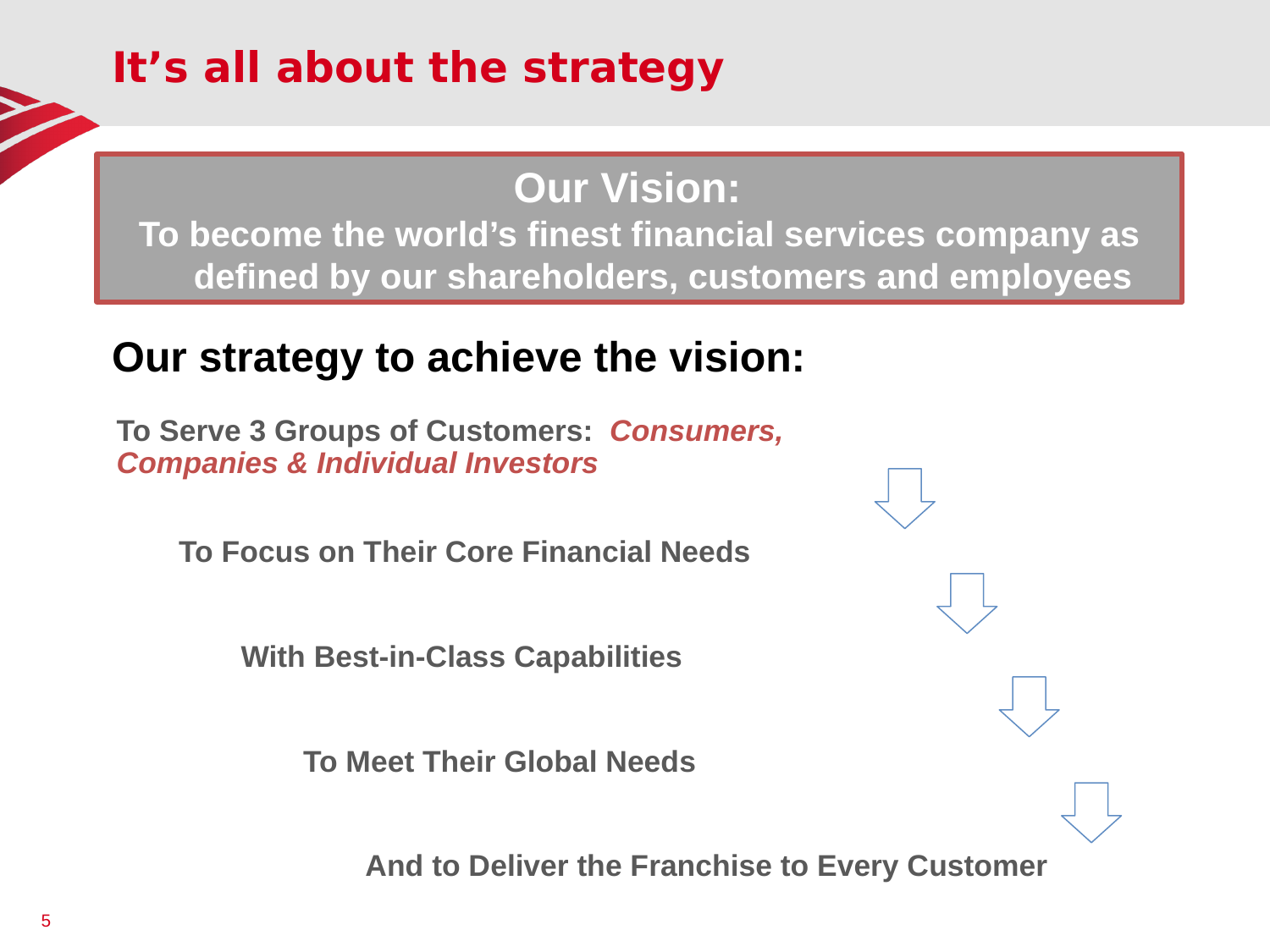

# It’s all about the strategy
Our Vision:
To become the world’s finest financial services company as defined by our shareholders, customers and employees

Our strategy to achieve the vision:

To Serve 3 Groups of Customers:  Consumers, Companies & Individual Investors
To Focus on Their Core Financial Needs
With Best-in-Class Capabilities
To Meet Their Global Needs
And to Deliver the Franchise to Every Customer

5